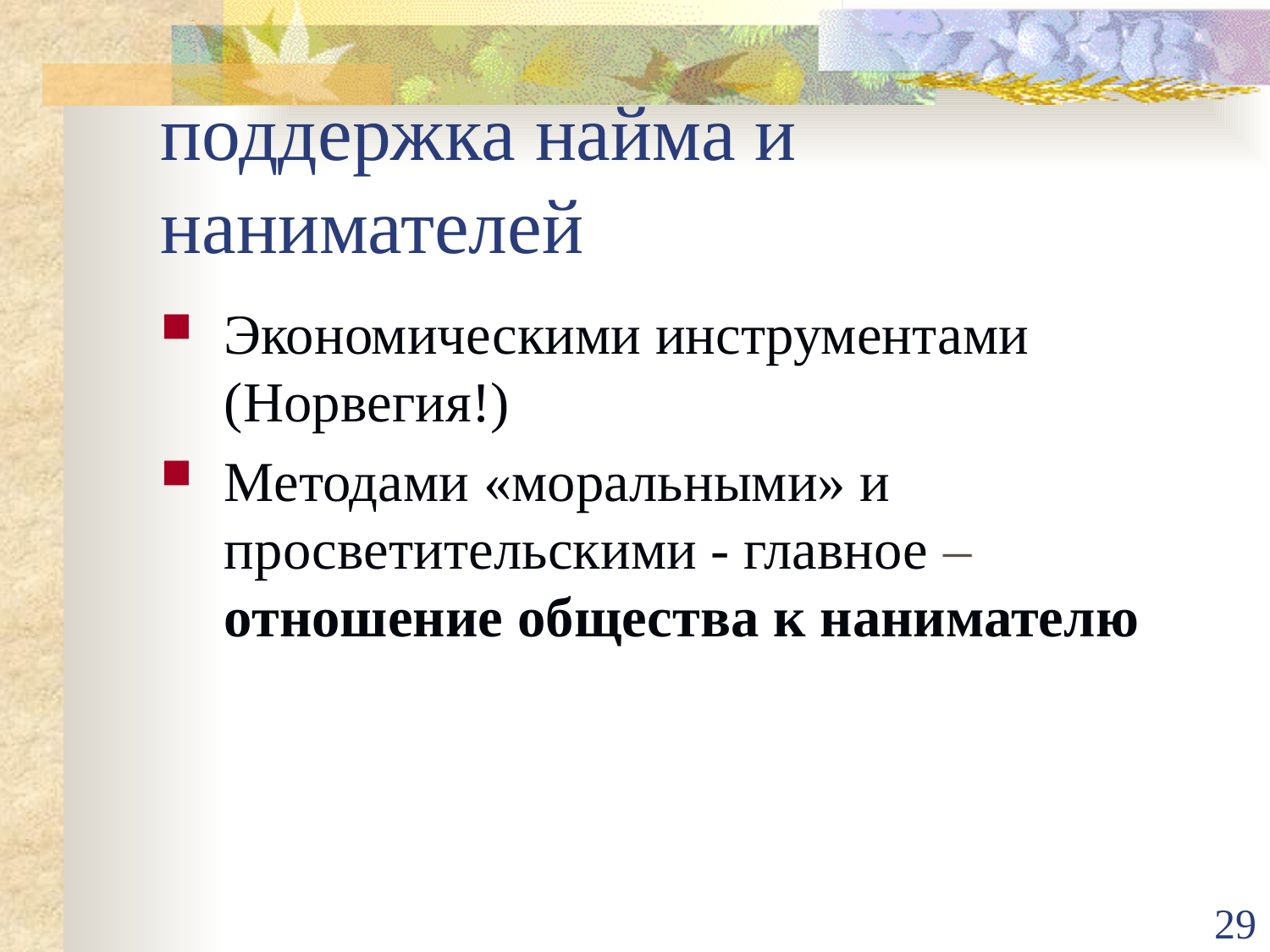

# поддержка найма и нанимателей
Экономическими инструментами (Норвегия!)
Методами «моральными» и просветительскими - главное – отношение общества к нанимателю
29